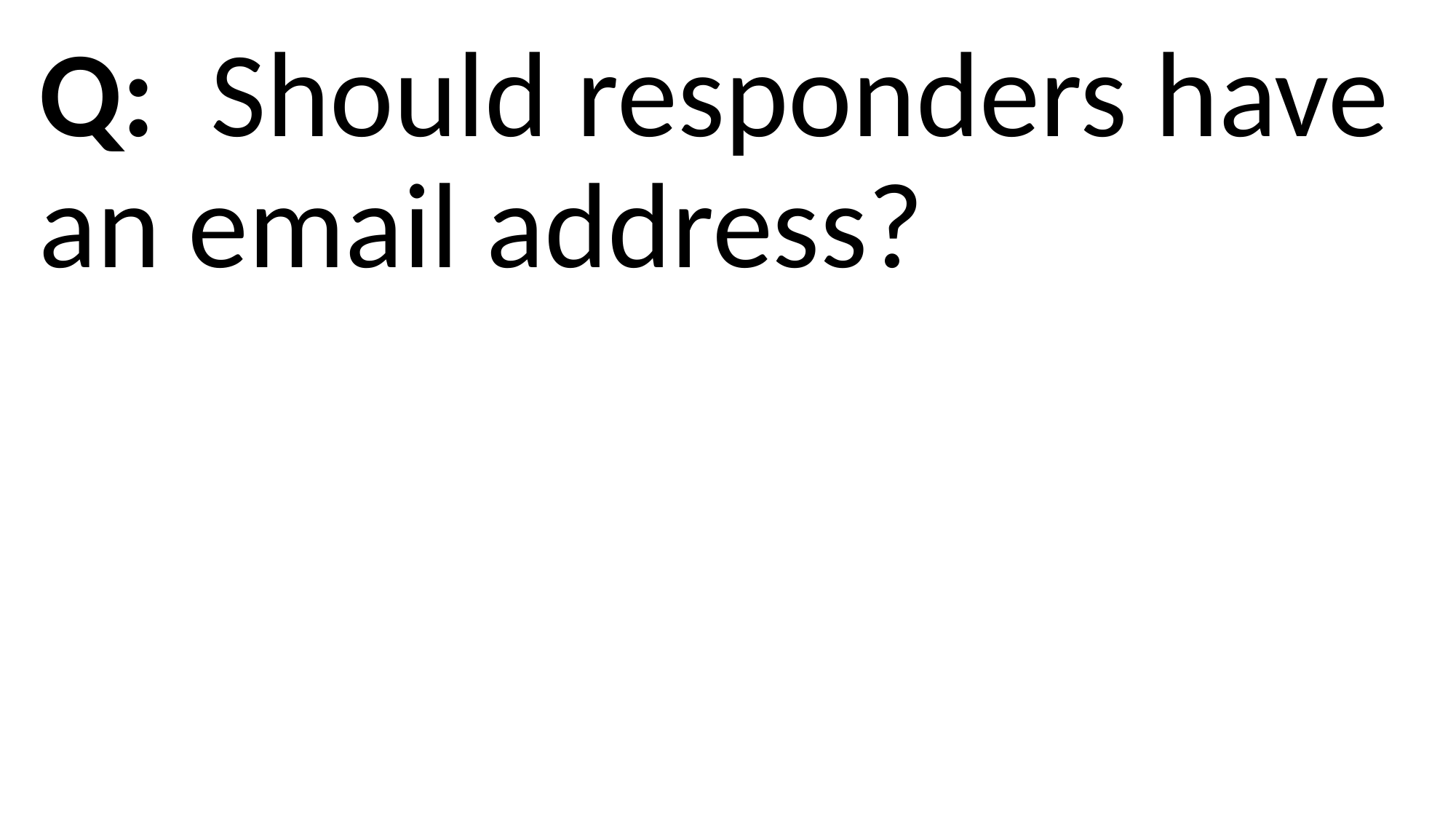

Q:  Should responders have an email address?